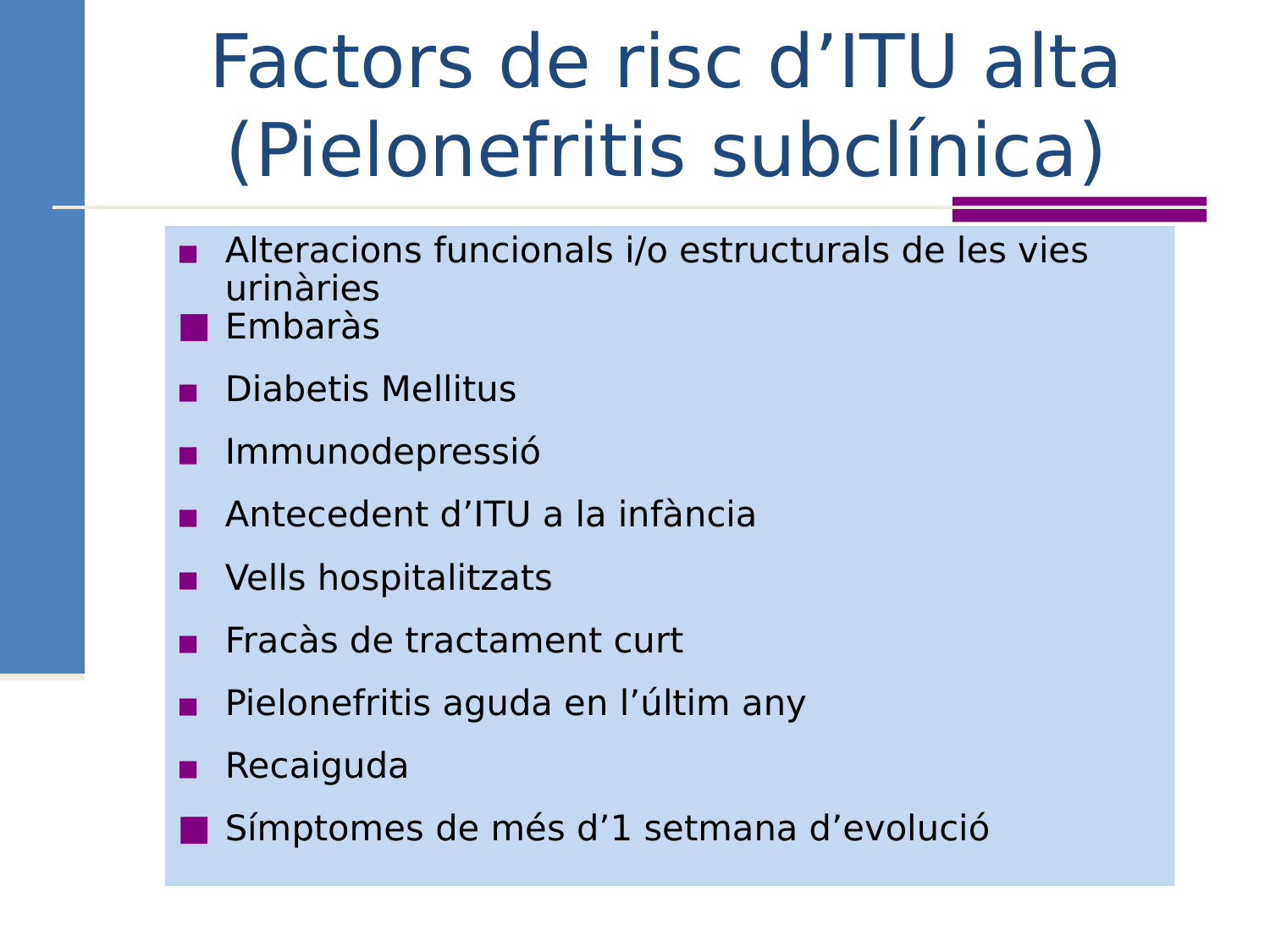

# Factors de risc d’ITU alta (Pielonefritis subclínica)
Alteracions funcionals i/o estructurals de les vies urinàries
Embaràs
Diabetis Mellitus
Immunodepressió
Antecedent d’ITU a la infància
Vells hospitalitzats
Fracàs de tractament curt
Pielonefritis aguda en l’últim any
Recaiguda
Símptomes de més d’1 setmana d’evolució